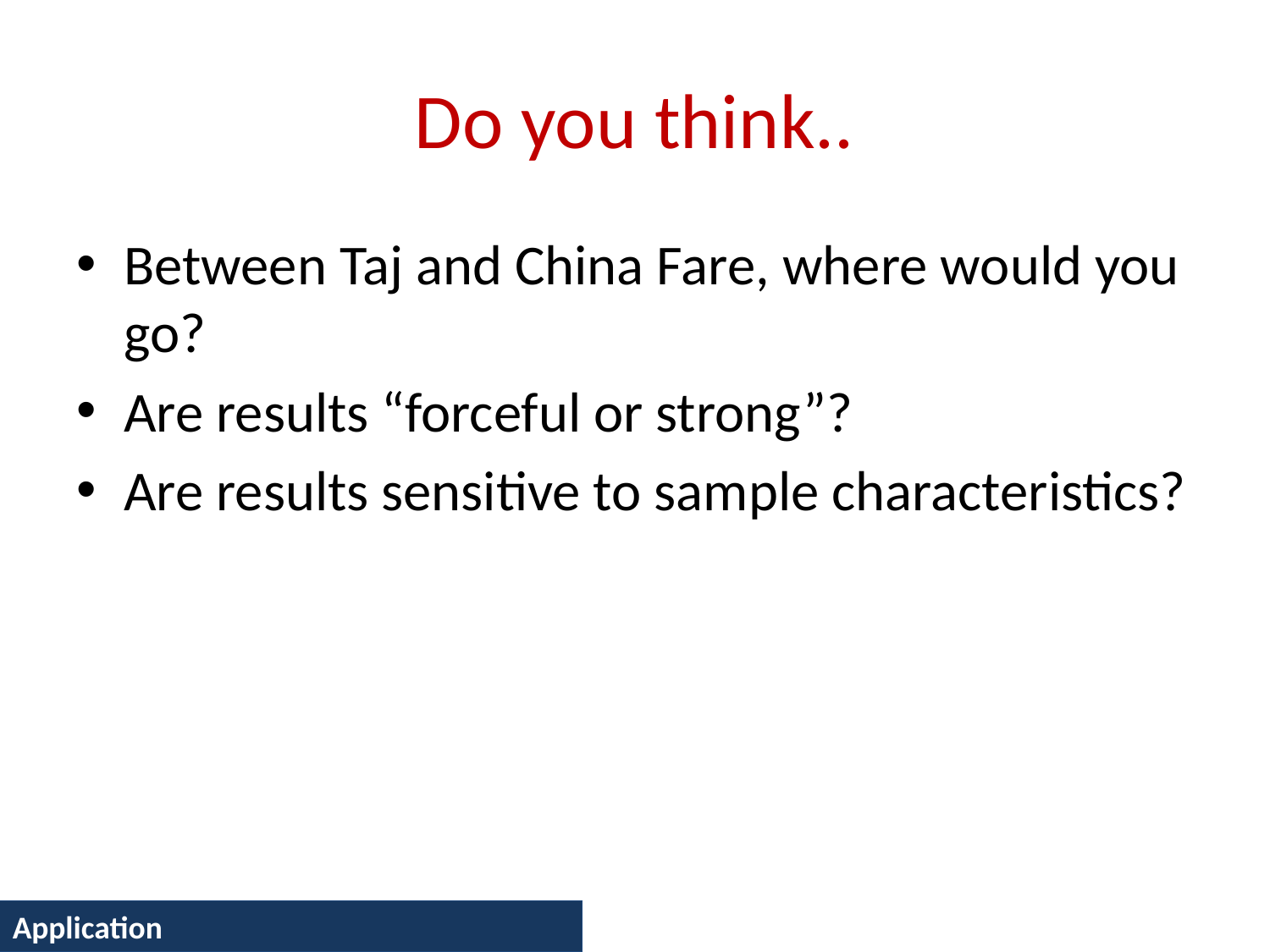

# Do you think..
Between Taj and China Fare, where would you go?
Are results “forceful or strong”?
Are results sensitive to sample characteristics?

Application